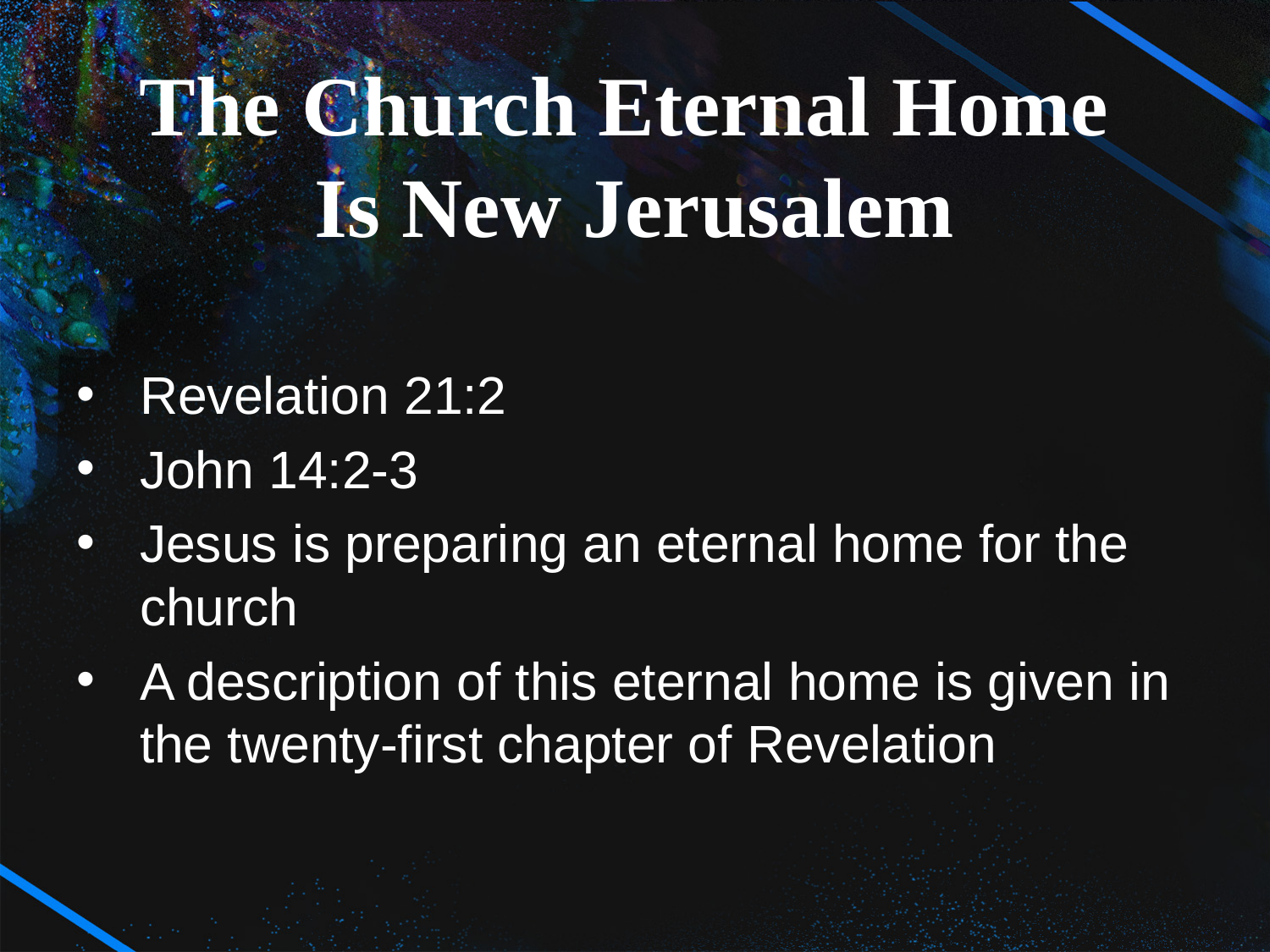

The Church Eternal Home
Is New Jerusalem
Revelation 21:2
John 14:2-3
Jesus is preparing an eternal home for the church
A description of this eternal home is given in the twenty-first chapter of Revelation